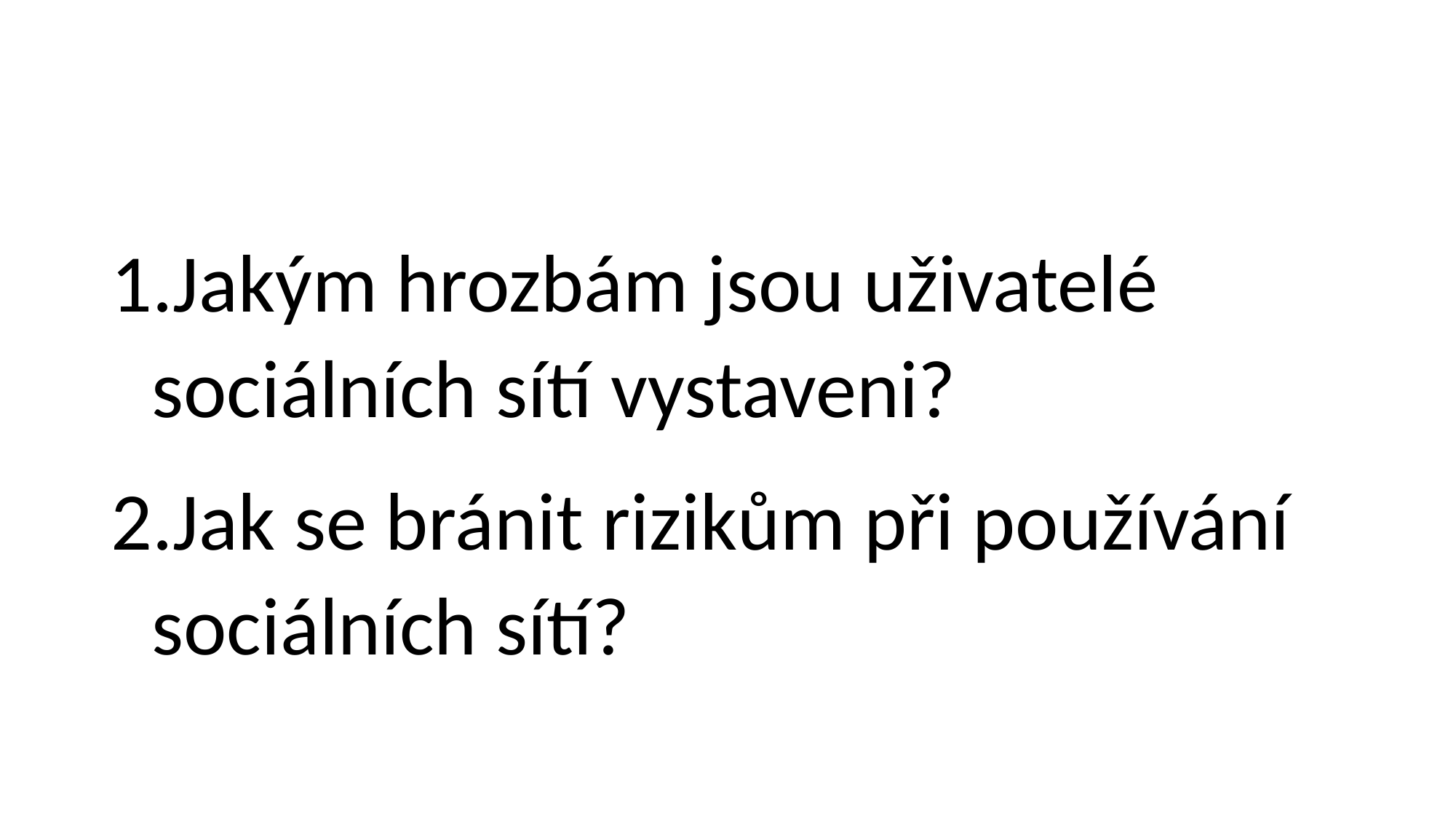

#
Jakým hrozbám jsou uživatelé sociálních sítí vystaveni?
Jak se bránit rizikům při používání sociálních sítí?